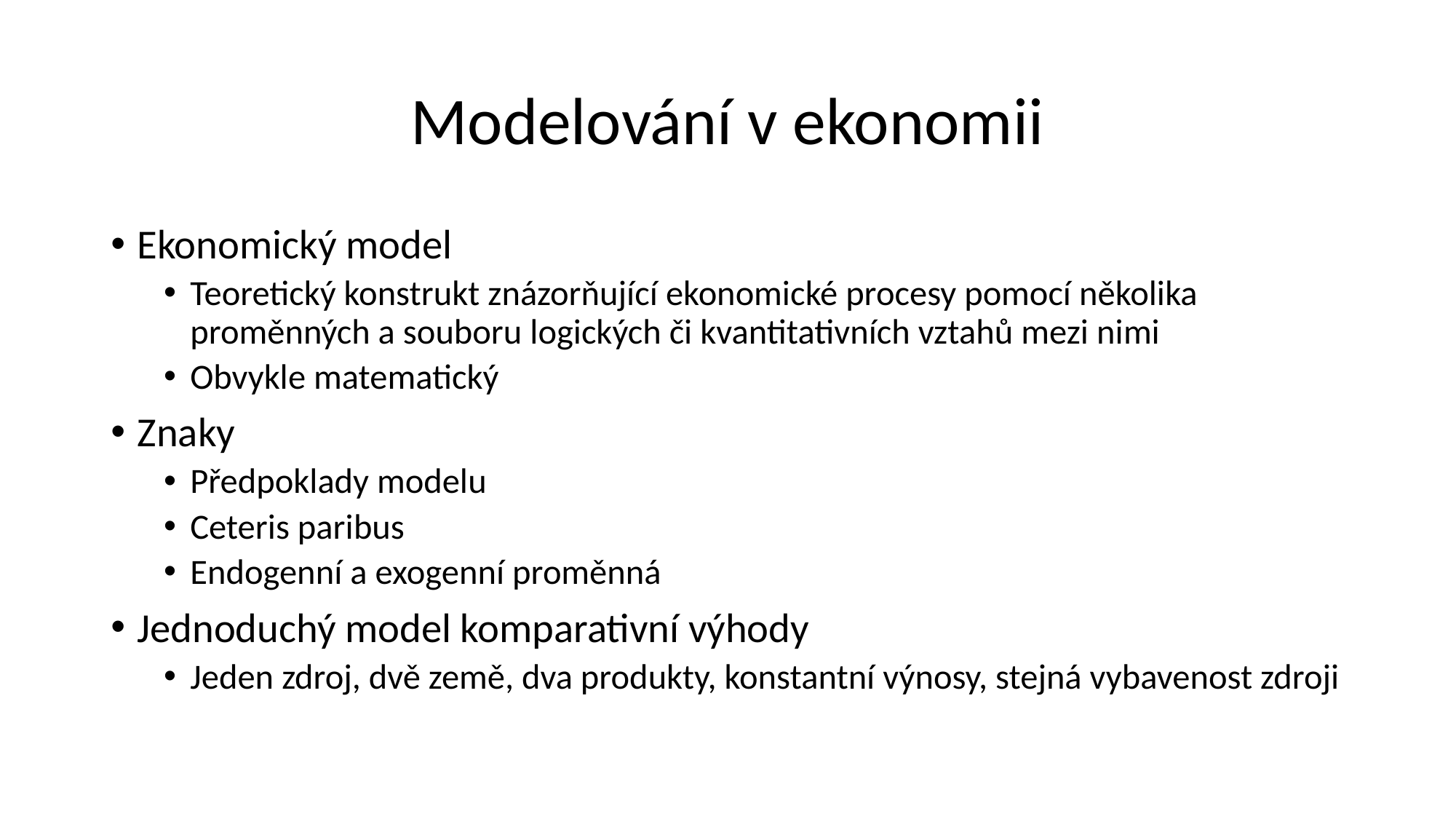

# Modelování v ekonomii
Ekonomický model
Teoretický konstrukt znázorňující ekonomické procesy pomocí několika proměnných a souboru logických či kvantitativních vztahů mezi nimi
Obvykle matematický
Znaky
Předpoklady modelu
Ceteris paribus
Endogenní a exogenní proměnná
Jednoduchý model komparativní výhody
Jeden zdroj, dvě země, dva produkty, konstantní výnosy, stejná vybavenost zdroji